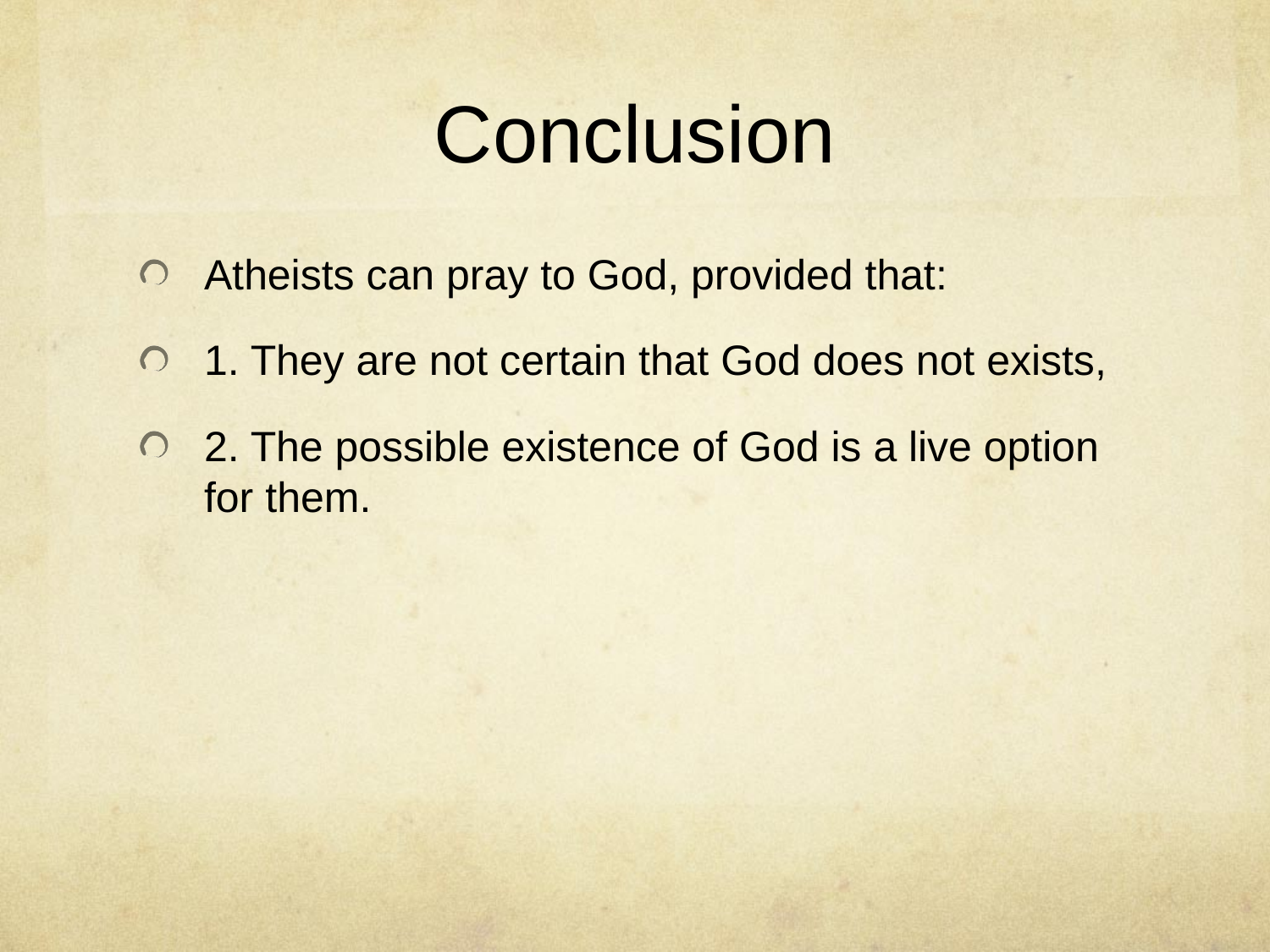

# Conclusion
Atheists can pray to God, provided that:
1. They are not certain that God does not exists,
2. The possible existence of God is a live option for them.